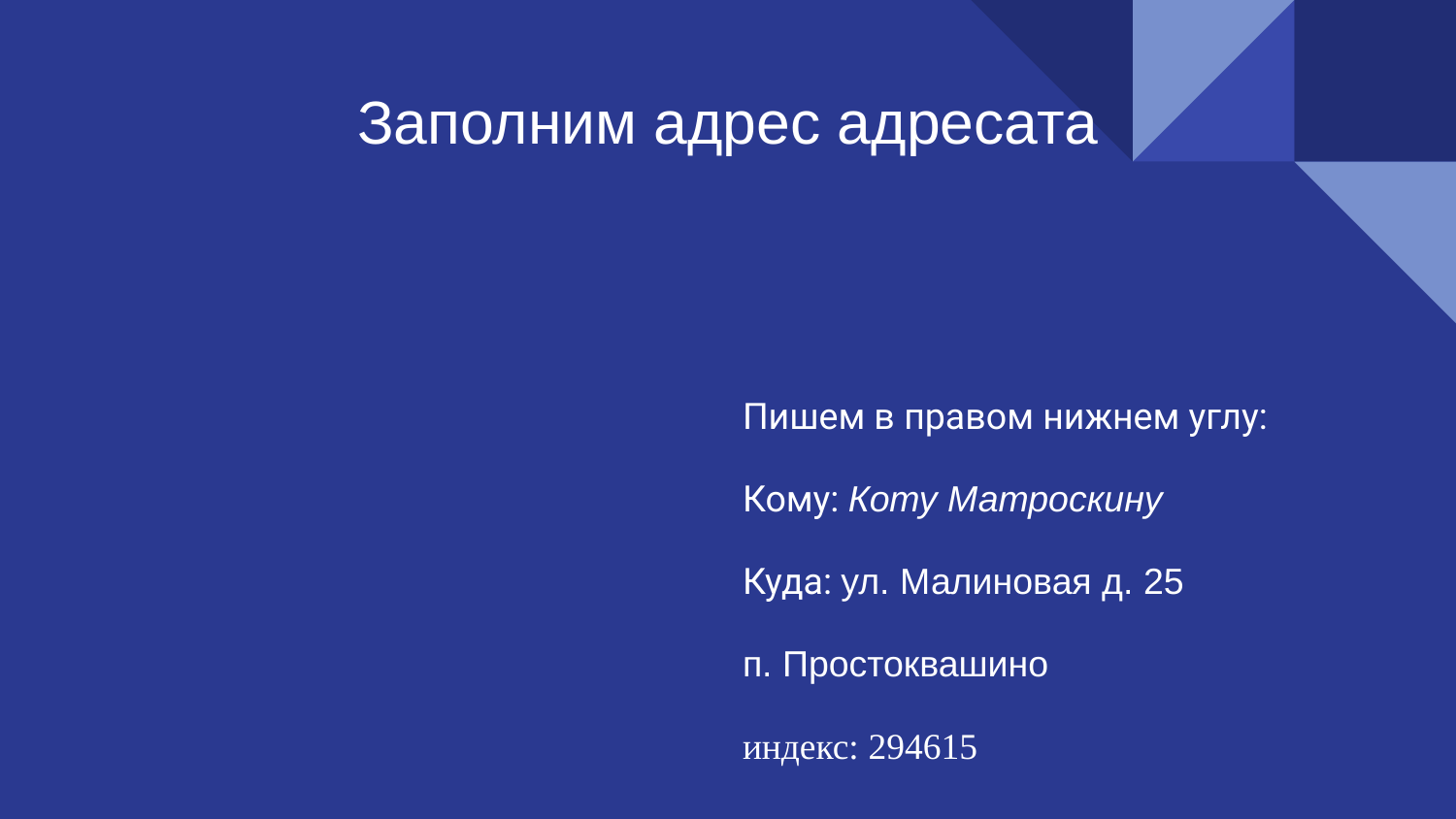

# Заполним адрес адресата
Пишем в правом нижнем углу:
Кому: Коту Матроскину
Куда: ул. Малиновая д. 25
п. Простоквашино
индекс: 294615